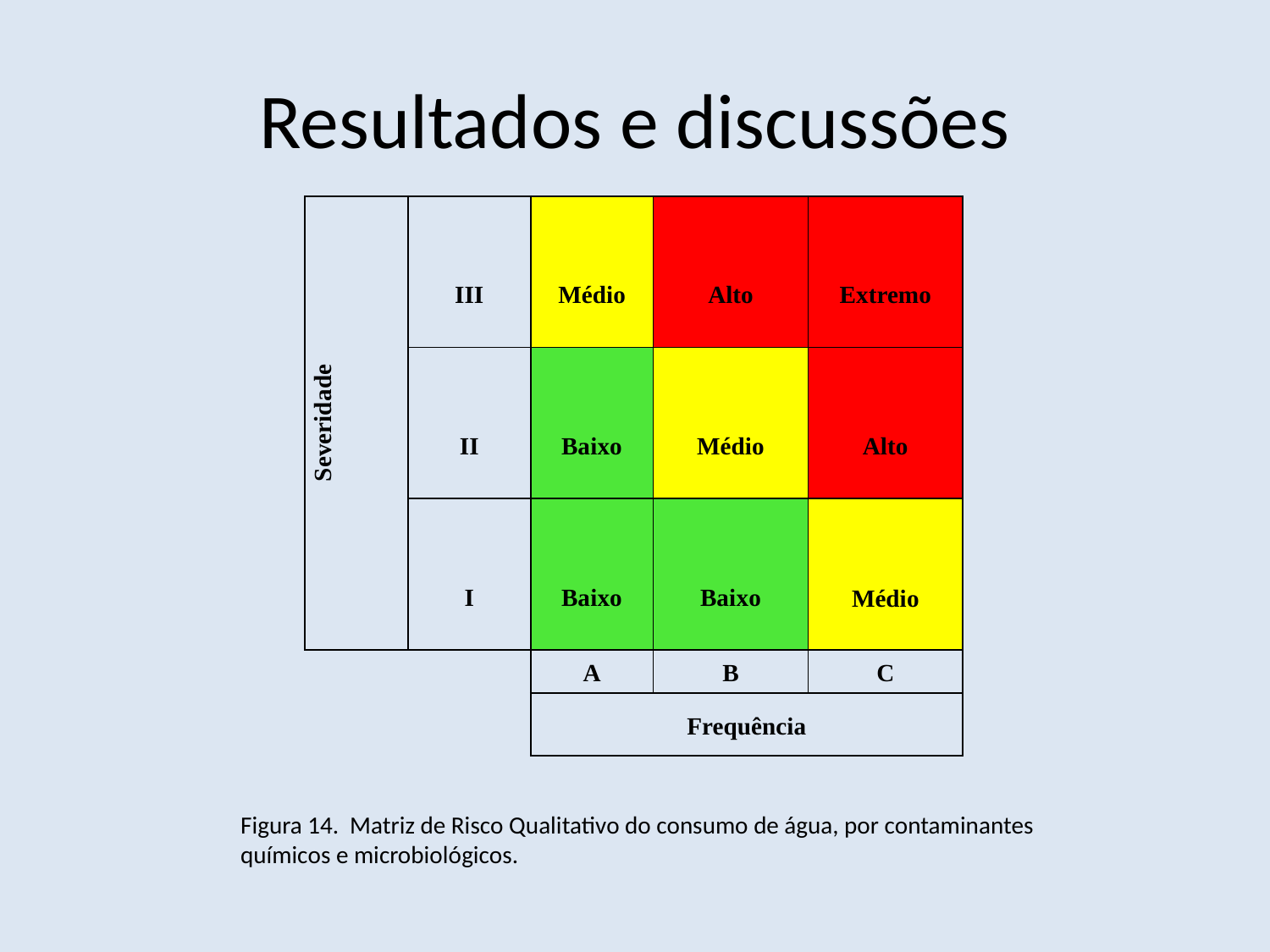

# Resultados e discussões
| Severidade | III | Médio | Alto | Extremo |
| --- | --- | --- | --- | --- |
|  | II | Baixo | Médio | Alto |
|  | I | Baixo | Baixo | Médio |
|  |  | A | B | C |
|  |  | Frequência |  |  |
Figura 14.  Matriz de Risco Qualitativo do consumo de água, por contaminantes químicos e microbiológicos.